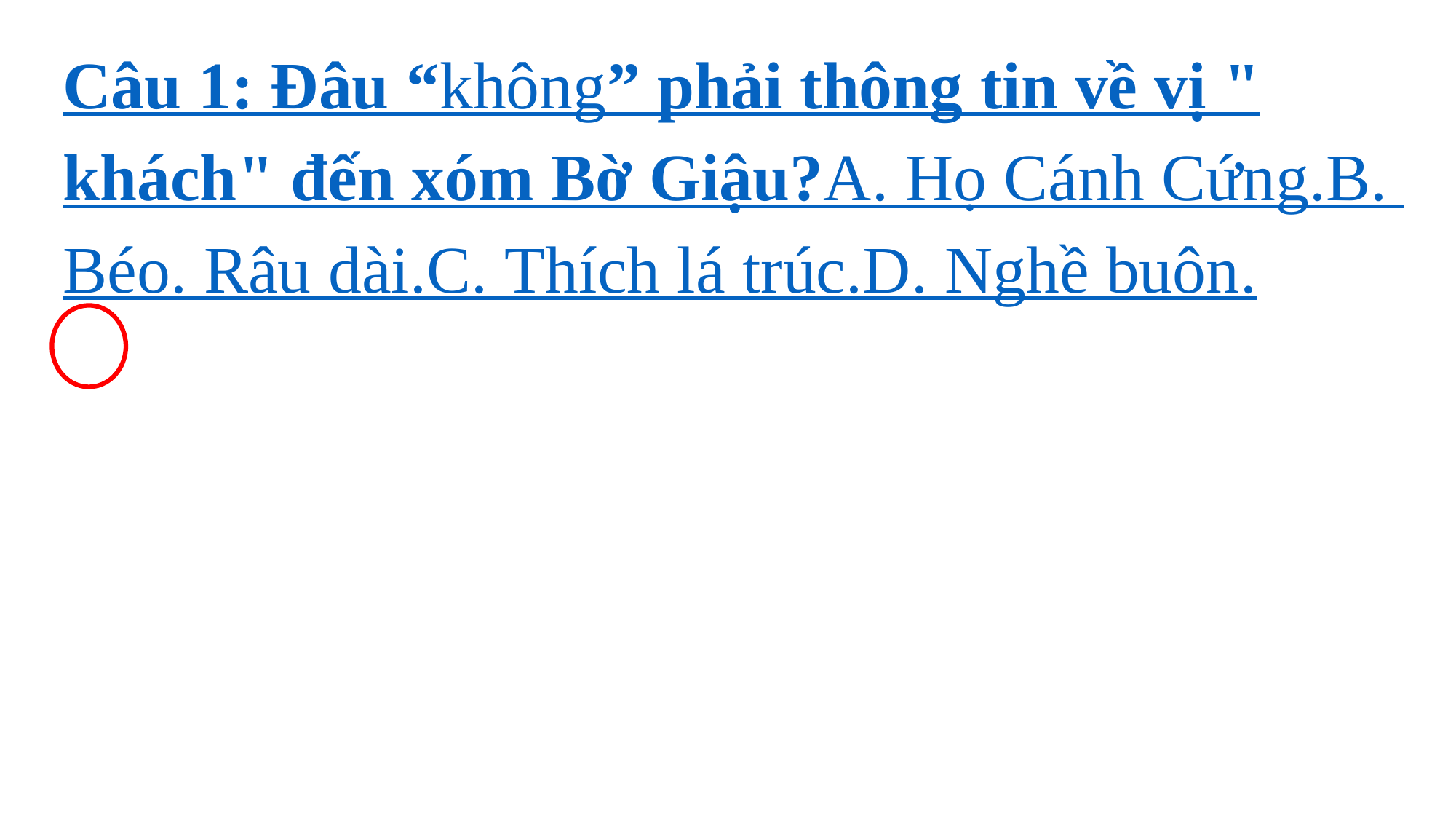

Câu 1: Đâu “không” phải thông tin về vị "khách" đến xóm Bờ Giậu?
A. Họ Cánh Cứng.
B. Béo. Râu dài.
C. Thích lá trúc.
D. Nghề buôn.